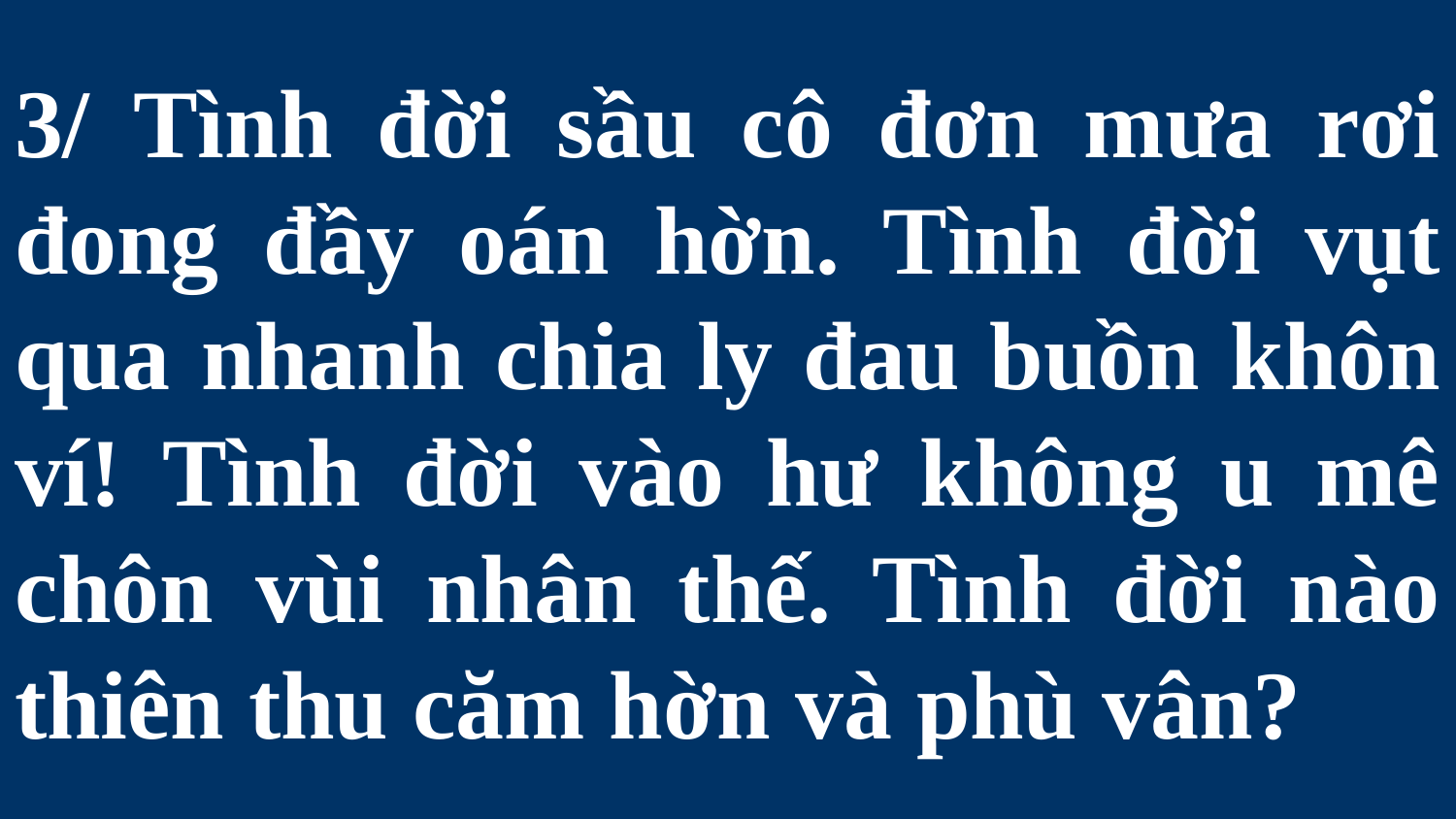

# 3/ Tình đời sầu cô đơn mưa rơi đong đầy oán hờn. Tình đời vụt qua nhanh chia ly đau buồn khôn ví! Tình đời vào hư không u mê chôn vùi nhân thế. Tình đời nào thiên thu căm hờn và phù vân?